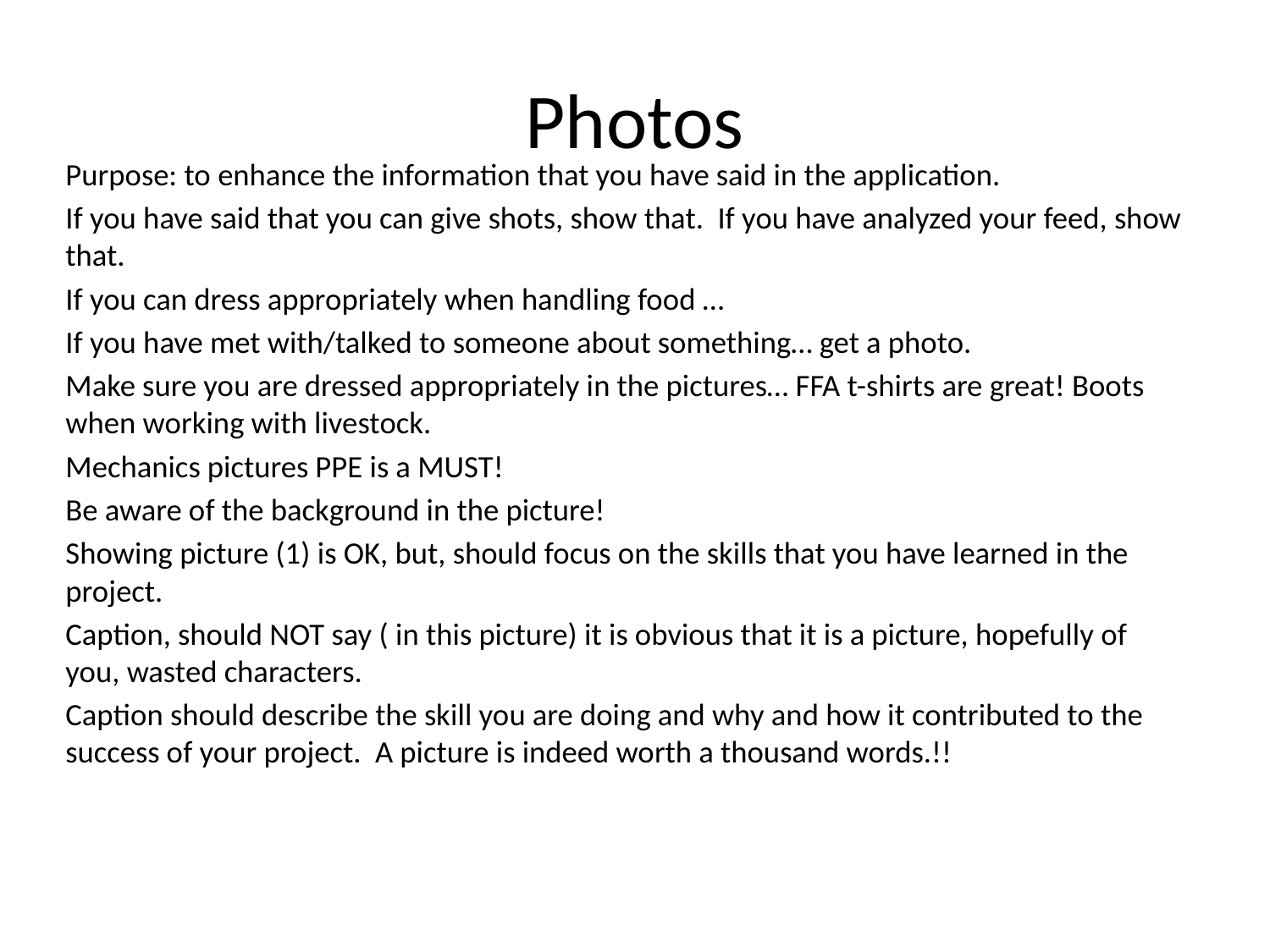

# Photos
Purpose: to enhance the information that you have said in the application.
If you have said that you can give shots, show that.  If you have analyzed your feed, show that.
If you can dress appropriately when handling food …
If you have met with/talked to someone about something… get a photo.
Make sure you are dressed appropriately in the pictures… FFA t-shirts are great! Boots when working with livestock.
Mechanics pictures PPE is a MUST!
Be aware of the background in the picture!
Showing picture (1) is OK, but, should focus on the skills that you have learned in the project.
Caption, should NOT say ( in this picture) it is obvious that it is a picture, hopefully of you, wasted characters.
Caption should describe the skill you are doing and why and how it contributed to the success of your project.  A picture is indeed worth a thousand words.!!